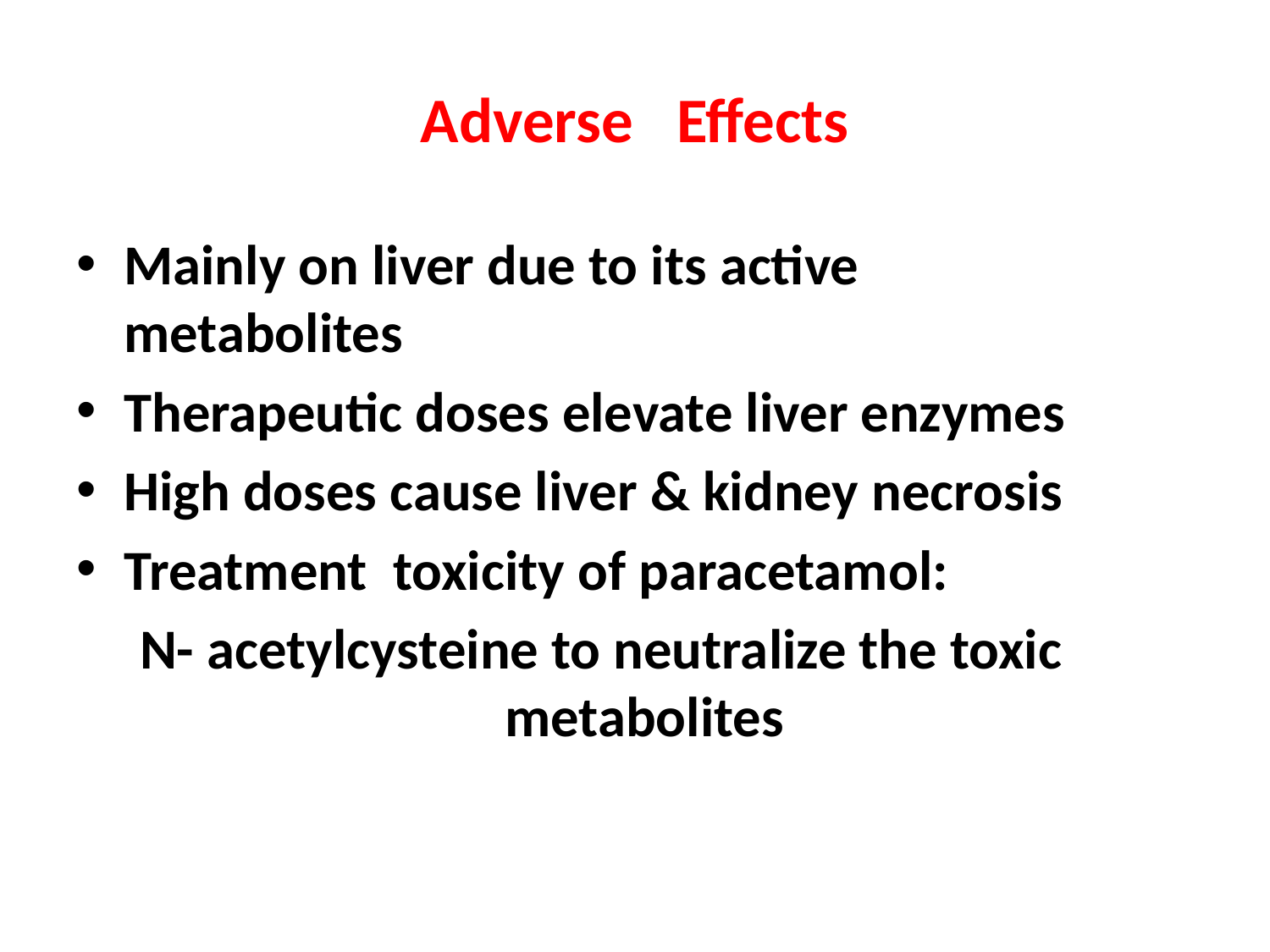

# Adverse   Effects
Mainly on liver due to its active metabolites
Therapeutic doses elevate liver enzymes
High doses cause liver & kidney necrosis
Treatment  toxicity of paracetamol:
     N- acetylcysteine to neutralize the toxic 			metabolites